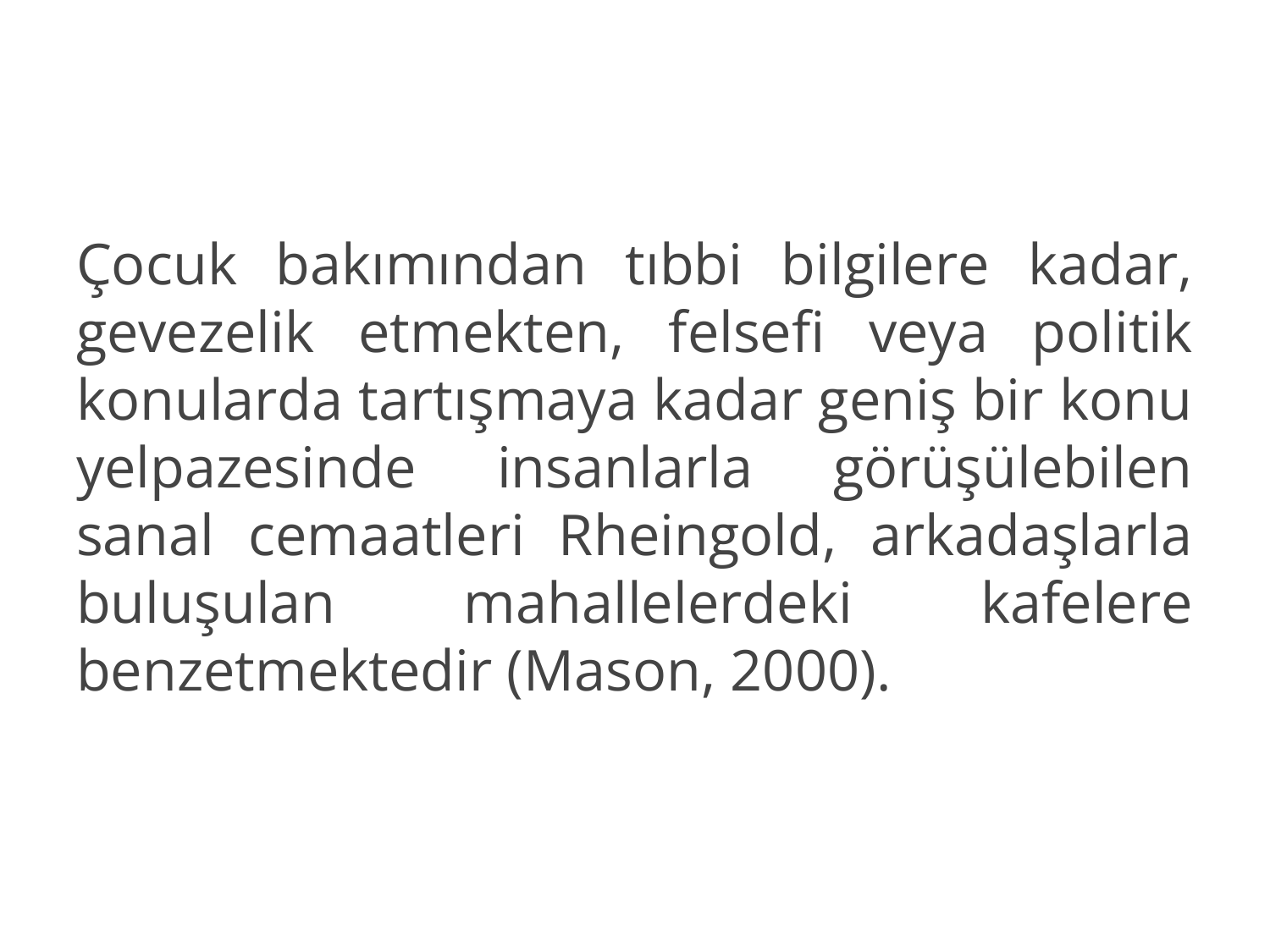

Çocuk bakımından tıbbi bilgilere kadar, gevezelik etmekten, felsefi veya politik konularda tartışmaya kadar geniş bir konu yelpazesinde insanlarla görüşülebilen sanal cemaatleri Rheingold, arkadaşlarla buluşulan mahallelerdeki kafelere benzetmektedir (Mason, 2000).